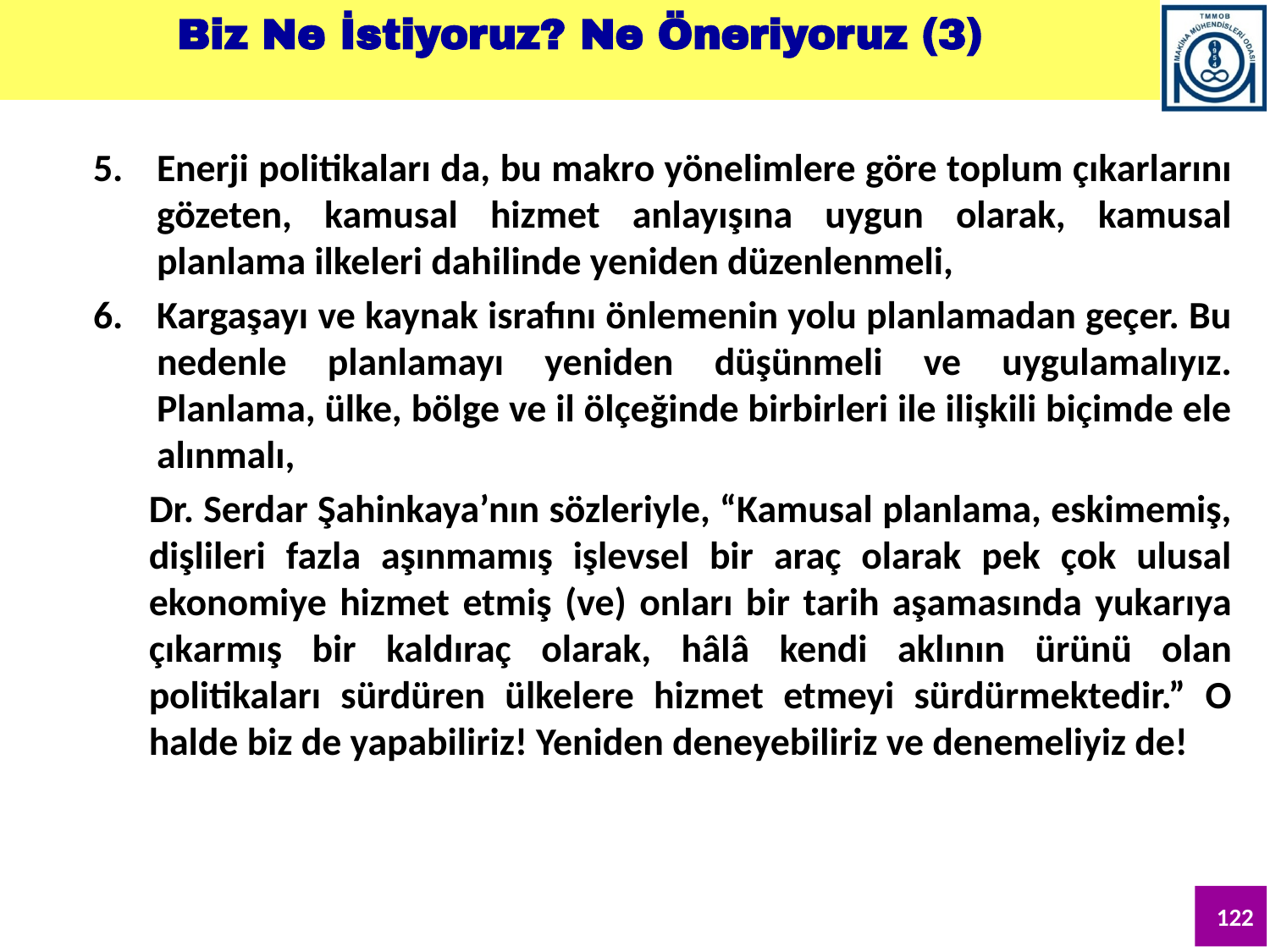

Biz Ne İstiyoruz? Ne Öneriyoruz (3)
Enerji politikaları da, bu makro yönelimlere göre toplum çıkarlarını gözeten, kamusal hizmet anlayışına uygun olarak, kamusal planlama ilkeleri dahilinde yeniden düzenlenmeli,
Kargaşayı ve kaynak israfını önlemenin yolu planlamadan geçer. Bu nedenle planlamayı yeniden düşünmeli ve uygulamalıyız. Planlama, ülke, bölge ve il ölçeğinde birbirleri ile ilişkili biçimde ele alınmalı,
Dr. Serdar Şahinkaya’nın sözleriyle, “Kamusal planlama, eskimemiş, dişlileri fazla aşınmamış işlevsel bir araç olarak pek çok ulusal ekonomiye hizmet etmiş (ve) onları bir tarih aşamasında yukarıya çıkarmış bir kaldıraç olarak, hâlâ kendi aklının ürünü olan politikaları sürdüren ülkelere hizmet etmeyi sürdürmektedir.” O halde biz de yapabiliriz! Yeniden deneyebiliriz ve denemeliyiz de!

122